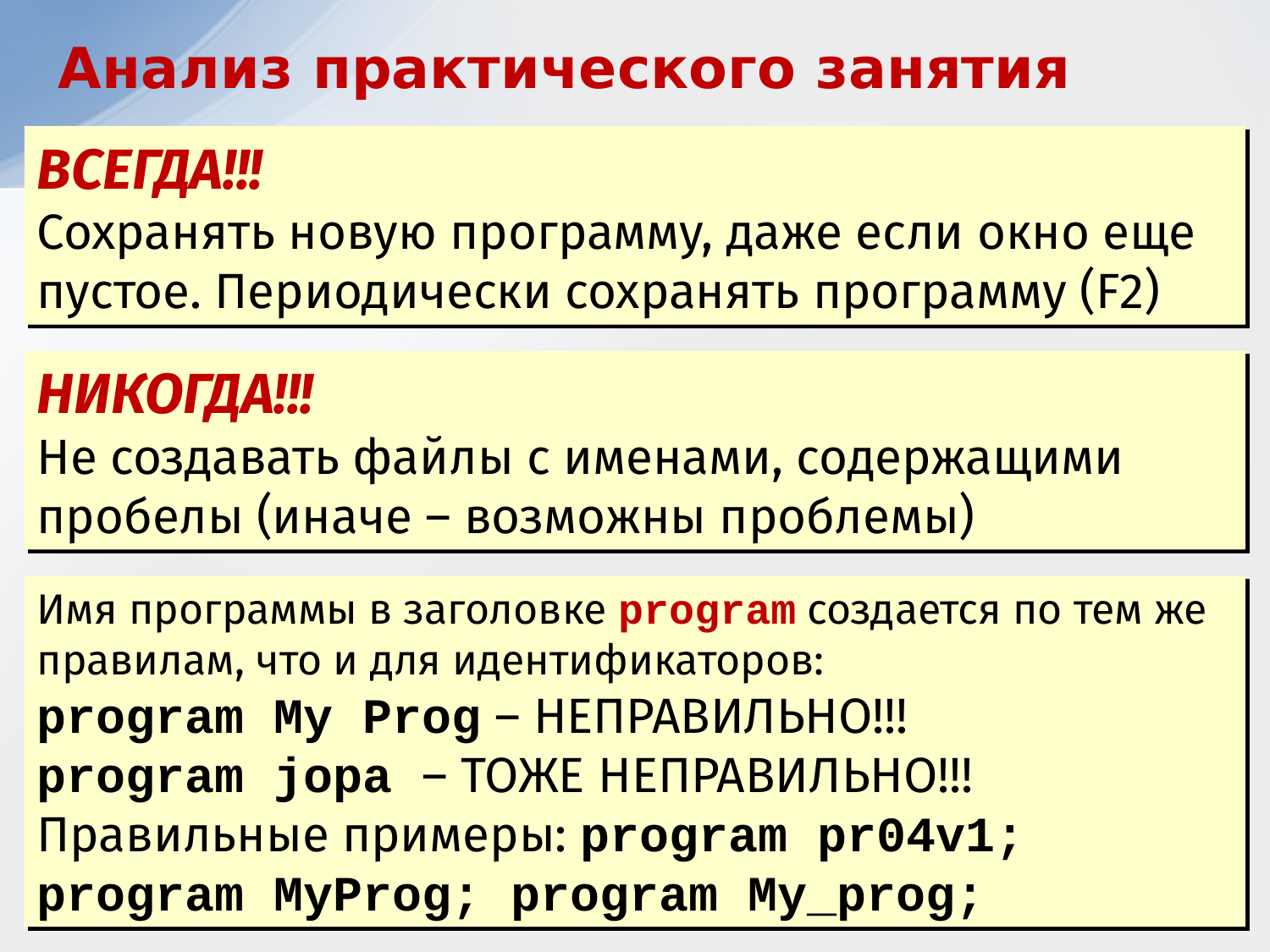

Анализ практического занятия
ВСЕГДА!!!
Сохранять новую программу, даже если окно еще пустое. Периодически сохранять программу (F2)
НИКОГДА!!!
Не создавать файлы с именами, содержащими пробелы (иначе – возможны проблемы)
Имя программы в заголовке program создается по тем же правилам, что и для идентификаторов:
program My Prog – НЕПРАВИЛЬНО!!!
program jopa – ТОЖЕ НЕПРАВИЛЬНО!!!
Правильные примеры: program pr04v1; program MyProg; program My_prog;